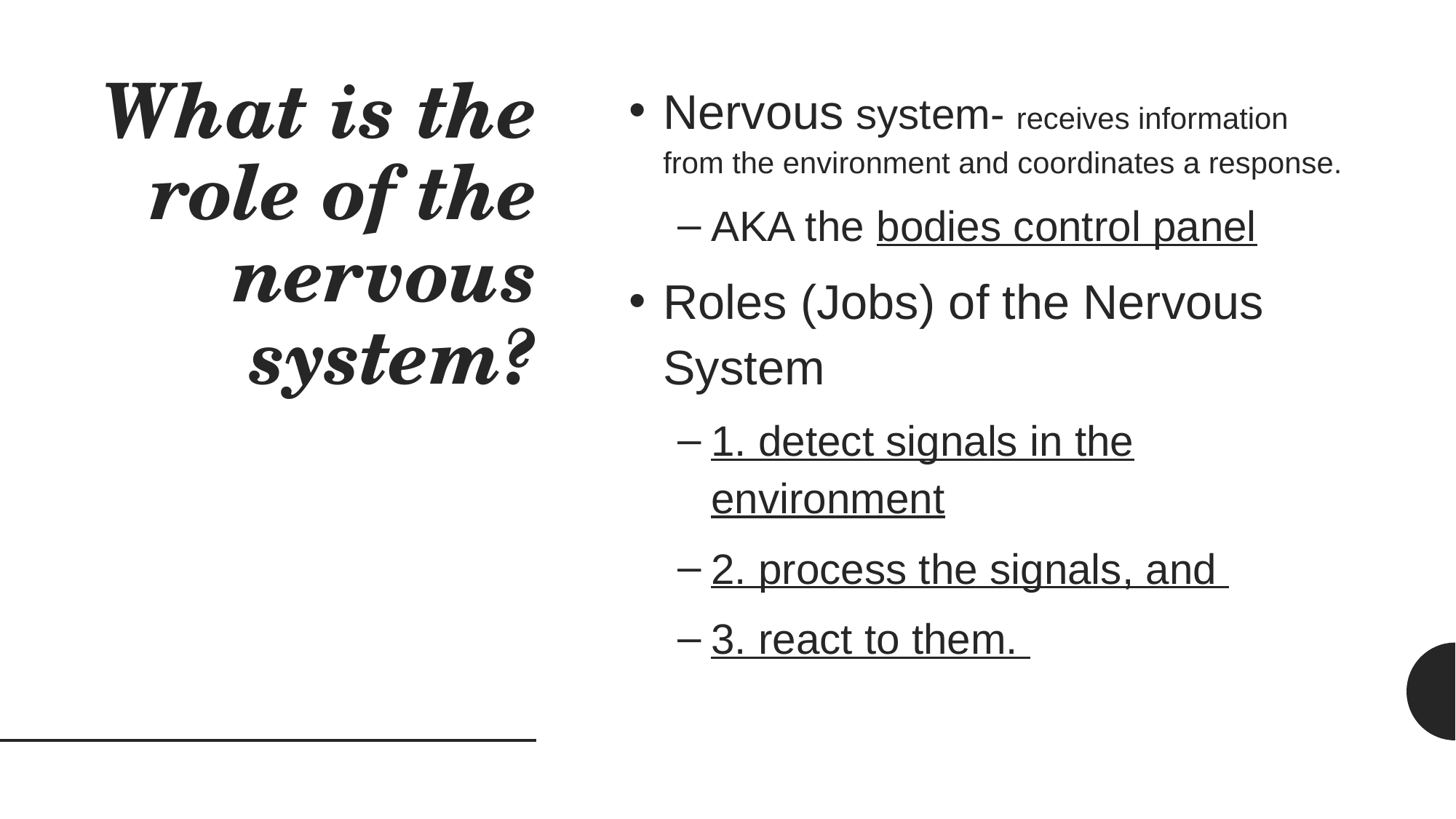

# What is the role of the nervous system?
Nervous system- receives information from the environment and coordinates a response.
AKA the bodies control panel
Roles (Jobs) of the Nervous System
1. detect signals in the environment
2. process the signals, and
3. react to them.